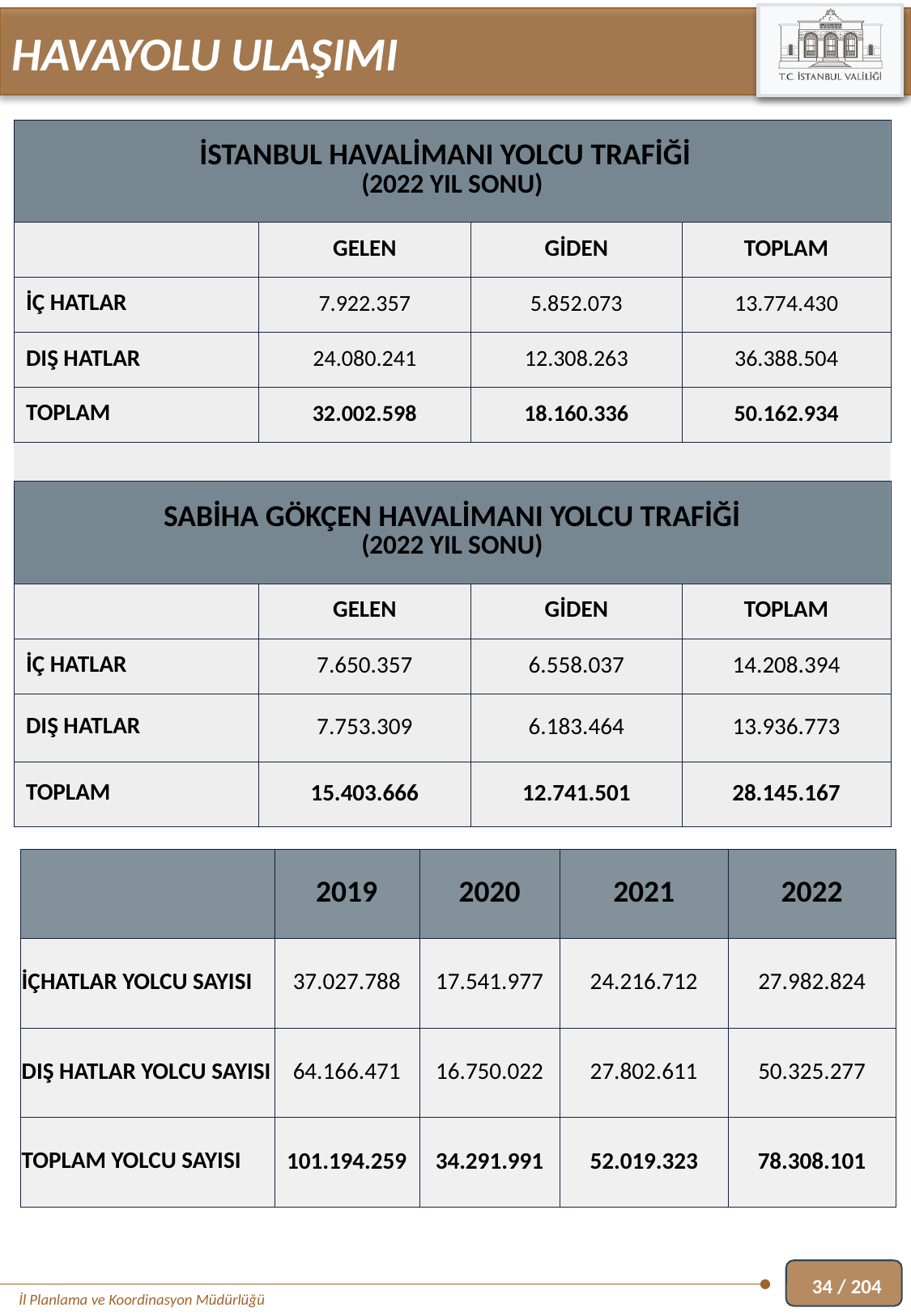

HAVAYOLU ULAŞIMI
| İSTANBUL HAVALİMANI YOLCU TRAFİĞİ (2022 YIL SONU) |  |  |  |
| --- | --- | --- | --- |
|  | GELEN | GİDEN | TOPLAM |
| İÇ HATLAR | 7.922.357 | 5.852.073 | 13.774.430 |
| DIŞ HATLAR | 24.080.241 | 12.308.263 | 36.388.504 |
| TOPLAM | 32.002.598 | 18.160.336 | 50.162.934 |
|  |  |  |  |
| SABİHA GÖKÇEN HAVALİMANI YOLCU TRAFİĞİ (2022 YIL SONU) |  |  |  |
|  | GELEN | GİDEN | TOPLAM |
| İÇ HATLAR | 7.650.357 | 6.558.037 | 14.208.394 |
| DIŞ HATLAR | 7.753.309 | 6.183.464 | 13.936.773 |
| TOPLAM | 15.403.666 | 12.741.501 | 28.145.167 |
|  | 2019 | 2020 | 2021 | 2022 |
| --- | --- | --- | --- | --- |
| İÇHATLAR YOLCU SAYISI | 37.027.788 | 17.541.977 | 24.216.712 | 27.982.824 |
| DIŞ HATLAR YOLCU SAYISI | 64.166.471 | 16.750.022 | 27.802.611 | 50.325.277 |
| TOPLAM YOLCU SAYISI | 101.194.259 | 34.291.991 | 52.019.323 | 78.308.101 |
34 / 204